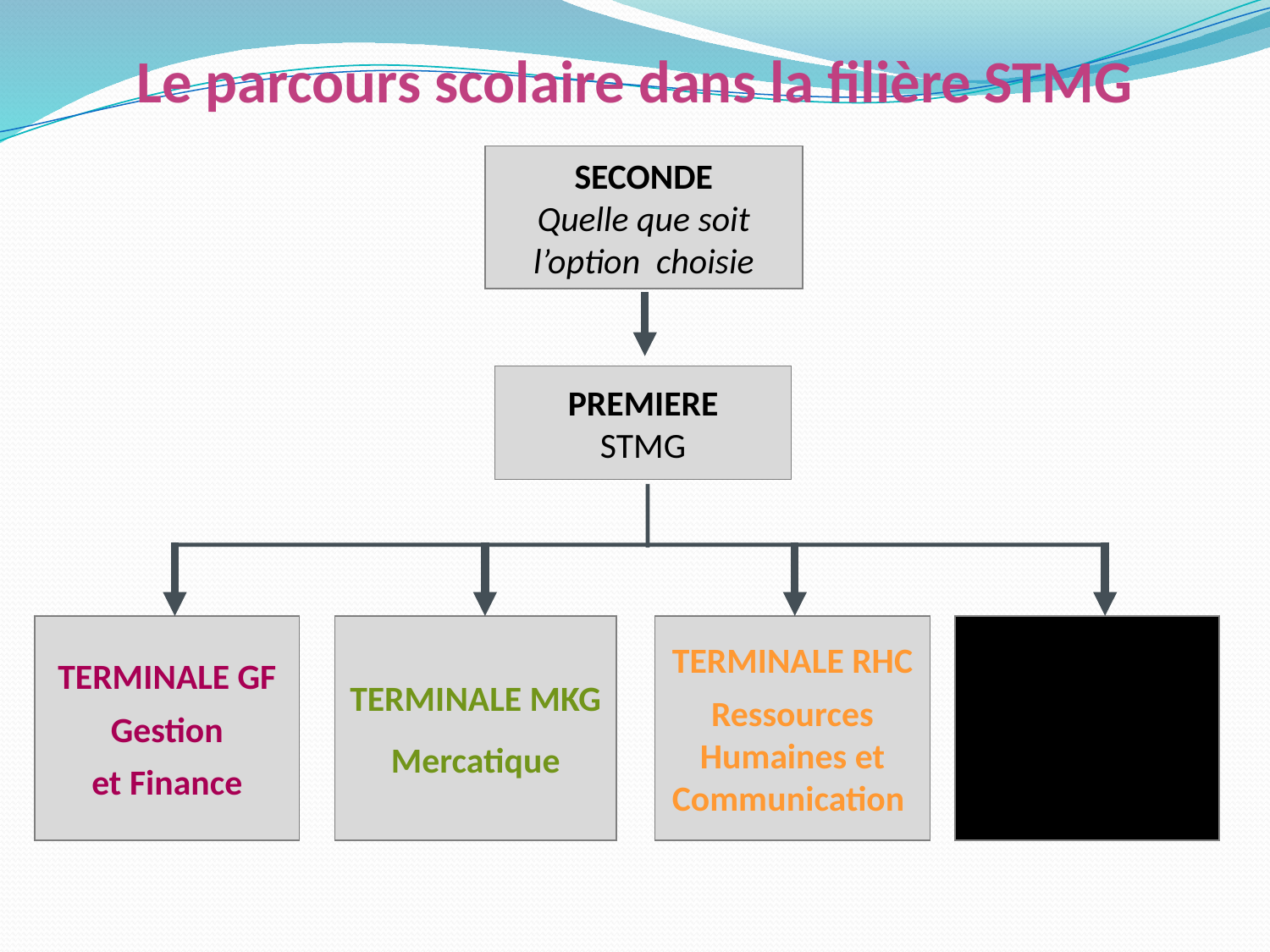

Le parcours scolaire dans la filière STMG
SECONDE
Quelle que soit l’option  choisie
PREMIERE
STMG

TERMINALE GF
Gestion
et Finance
TERMINALE MKG
Mercatique
TERMINALE RHC
Ressources Humaines et Communication
TERMINALE SIG
Systèmes d’Information de Gestion